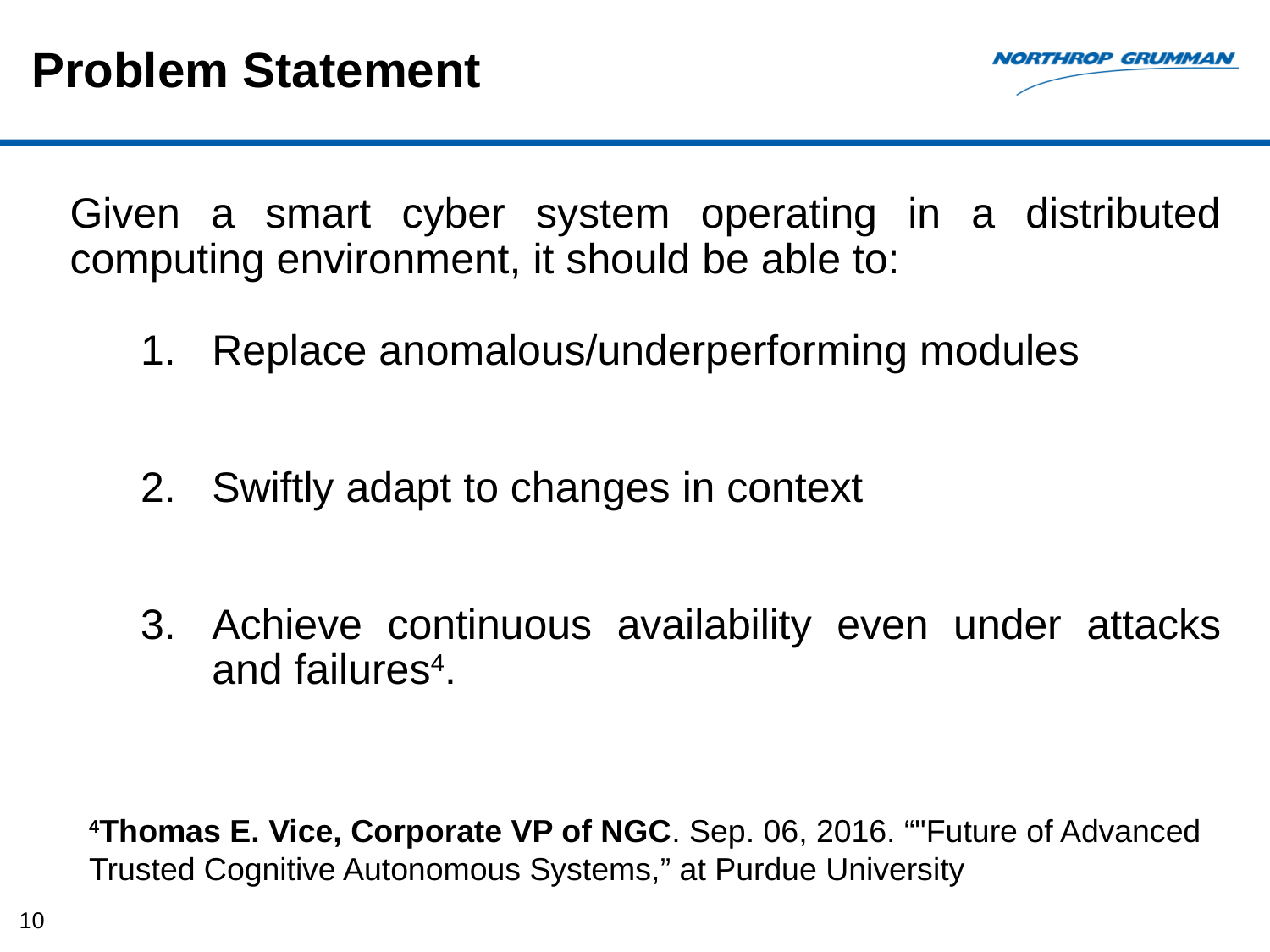

Problem Statement
Given a smart cyber system operating in a distributed computing environment, it should be able to:

Replace anomalous/underperforming modules

Swiftly adapt to changes in context

Achieve continuous availability even under attacks and failures4.

4Thomas E. Vice, Corporate VP of NGC. Sep. 06, 2016. “"Future of Advanced
Trusted Cognitive Autonomous Systems,” at Purdue University
10